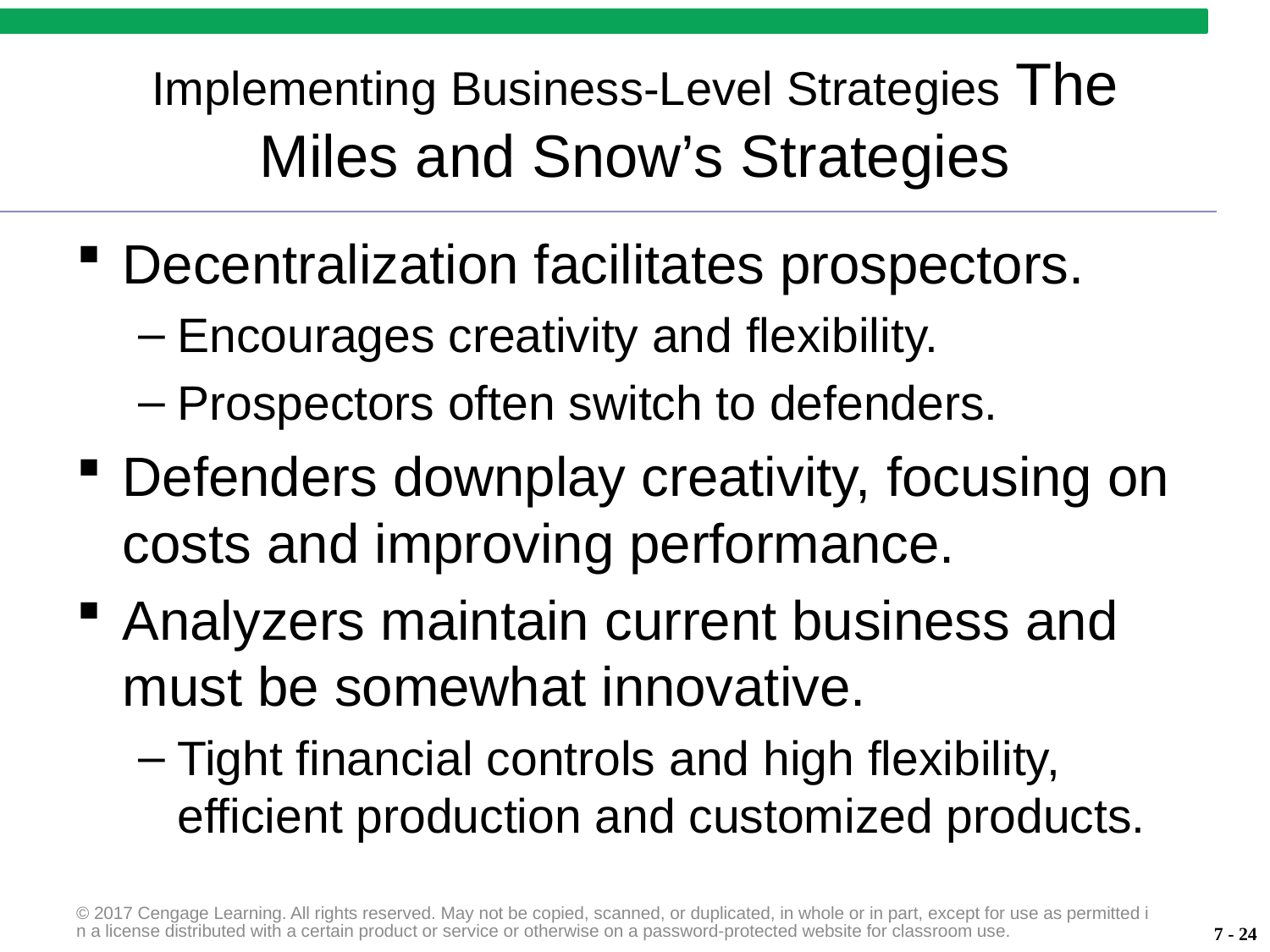

# Implementing Business-Level Strategies The Miles and Snow’s Strategies
Decentralization facilitates prospectors.
Encourages creativity and flexibility.
Prospectors often switch to defenders.
Defenders downplay creativity, focusing on costs and improving performance.
Analyzers maintain current business and must be somewhat innovative.
Tight financial controls and high flexibility, efficient production and customized products.
© 2017 Cengage Learning. All rights reserved. May not be copied, scanned, or duplicated, in whole or in part, except for use as permitted in a license distributed with a certain product or service or otherwise on a password-protected website for classroom use.